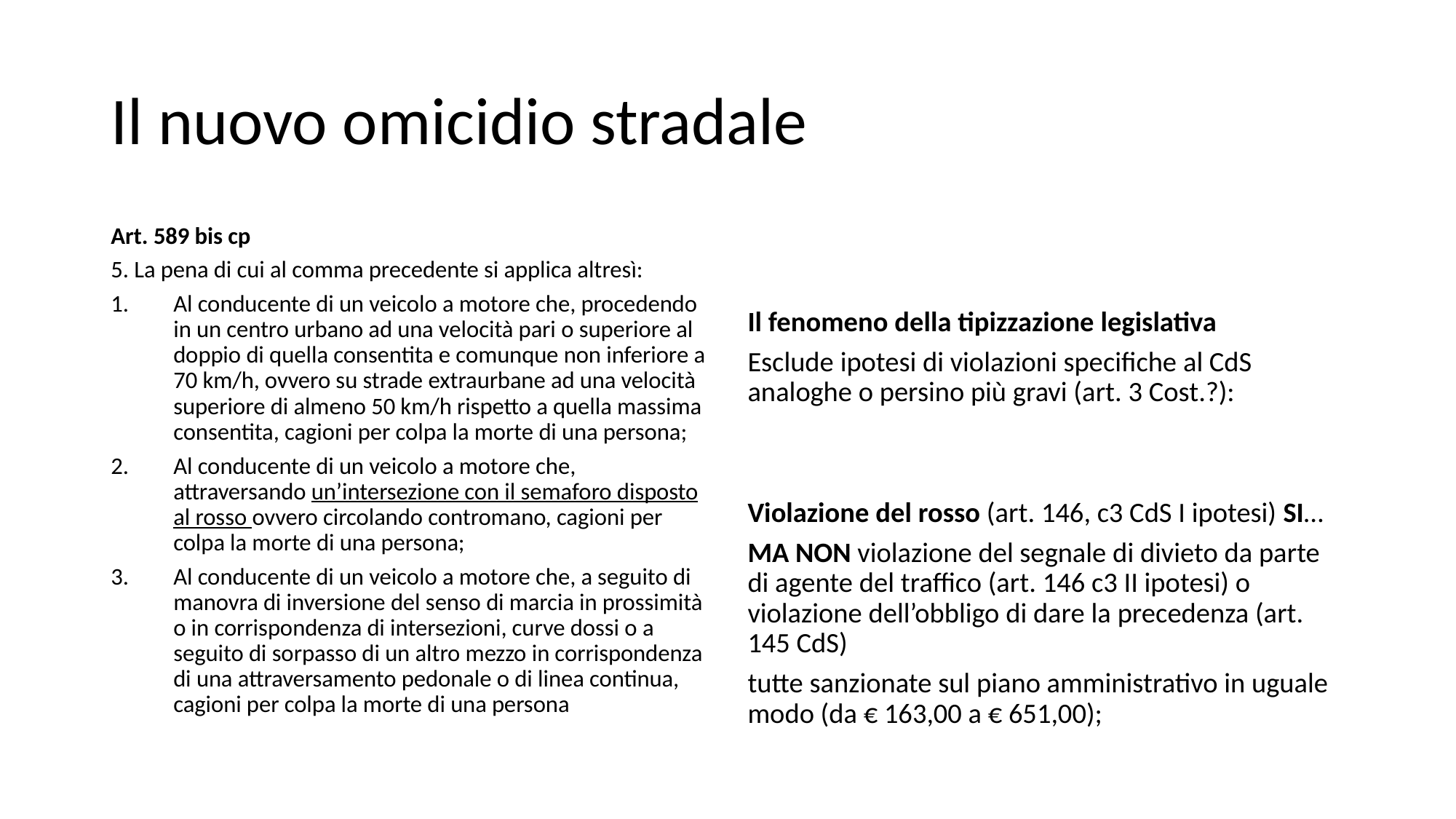

# Il nuovo omicidio stradale
Art. 589 bis cp
5. La pena di cui al comma precedente si applica altresì:
Al conducente di un veicolo a motore che, procedendo in un centro urbano ad una velocità pari o superiore al doppio di quella consentita e comunque non inferiore a 70 km/h, ovvero su strade extraurbane ad una velocità superiore di almeno 50 km/h rispetto a quella massima consentita, cagioni per colpa la morte di una persona;
Al conducente di un veicolo a motore che, attraversando un’intersezione con il semaforo disposto al rosso ovvero circolando contromano, cagioni per colpa la morte di una persona;
Al conducente di un veicolo a motore che, a seguito di manovra di inversione del senso di marcia in prossimità o in corrispondenza di intersezioni, curve dossi o a seguito di sorpasso di un altro mezzo in corrispondenza di una attraversamento pedonale o di linea continua, cagioni per colpa la morte di una persona

Il fenomeno della tipizzazione legislativa
Esclude ipotesi di violazioni specifiche al CdS analoghe o persino più gravi (art. 3 Cost.?):

Violazione del rosso (art. 146, c3 CdS I ipotesi) SI…
MA NON violazione del segnale di divieto da parte di agente del traffico (art. 146 c3 II ipotesi) o violazione dell’obbligo di dare la precedenza (art. 145 CdS)
tutte sanzionate sul piano amministrativo in uguale modo (da € 163,00 a € 651,00);